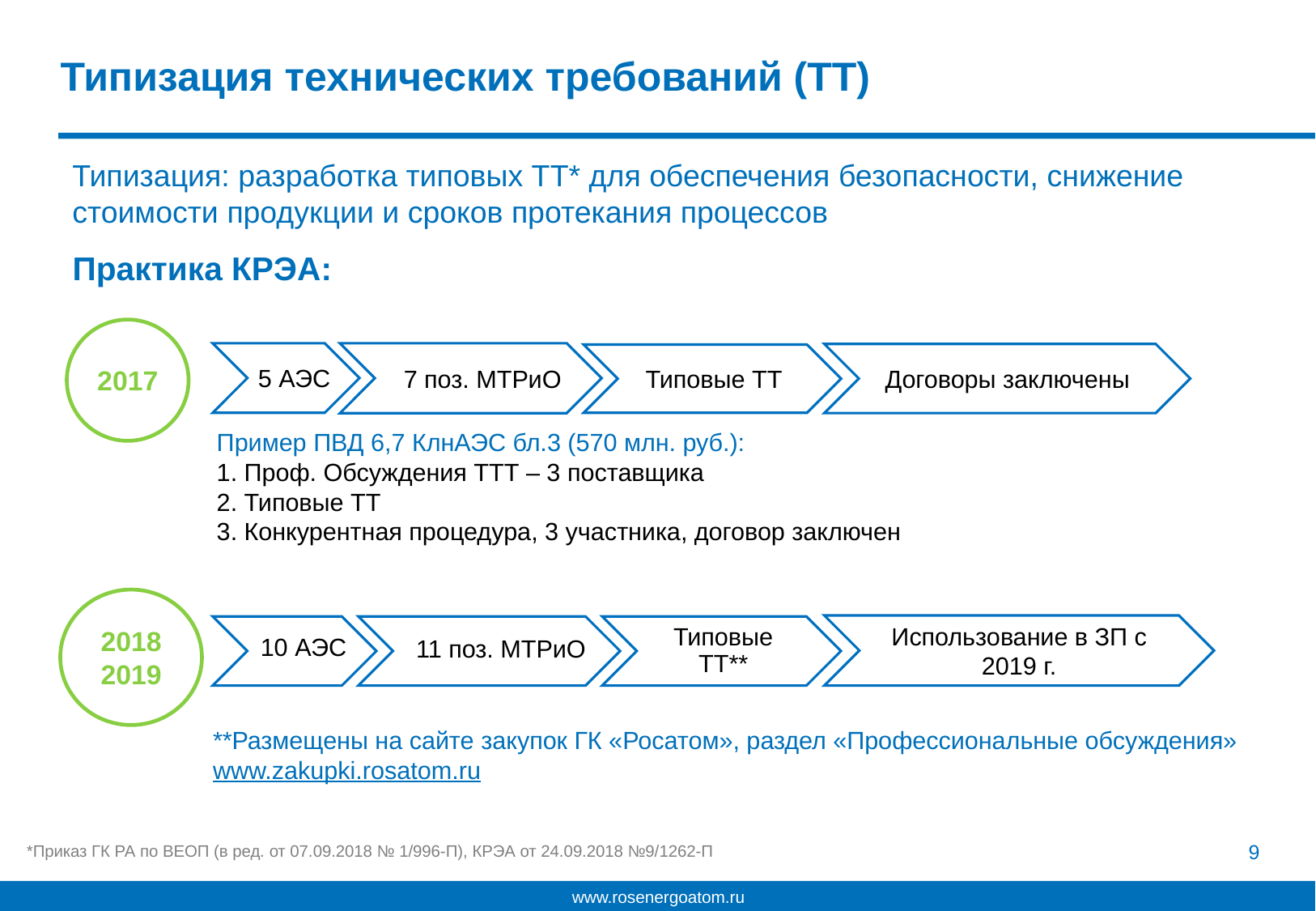

# Типизация технических требований (ТТ)
Типизация: разработка типовых ТТ* для обеспечения безопасности, снижение стоимости продукции и сроков протекания процессов
Практика КРЭА:
2017

5 АЭС

7 поз. МТРиО
Договоры заключены

Типовые ТТ
Пример ПВД 6,7 КлнАЭС бл.3 (570 млн. руб.):
1. Проф. Обсуждения ТТТ – 3 поставщика
2. Типовые ТТ
3. Конкурентная процедура, 3 участника, договор заключен
2018 2019
11 поз. МТРиО

Использование в ЗП с 2019 г.

10 АЭС
Типовые ТТ**

**Размещены на сайте закупок ГК «Росатом», раздел «Профессиональные обсуждения» www.zakupki.rosatom.ru
*Приказ ГК РА по ВЕОП (в ред. от 07.09.2018 № 1/996-П), КРЭА от 24.09.2018 №9/1262-П